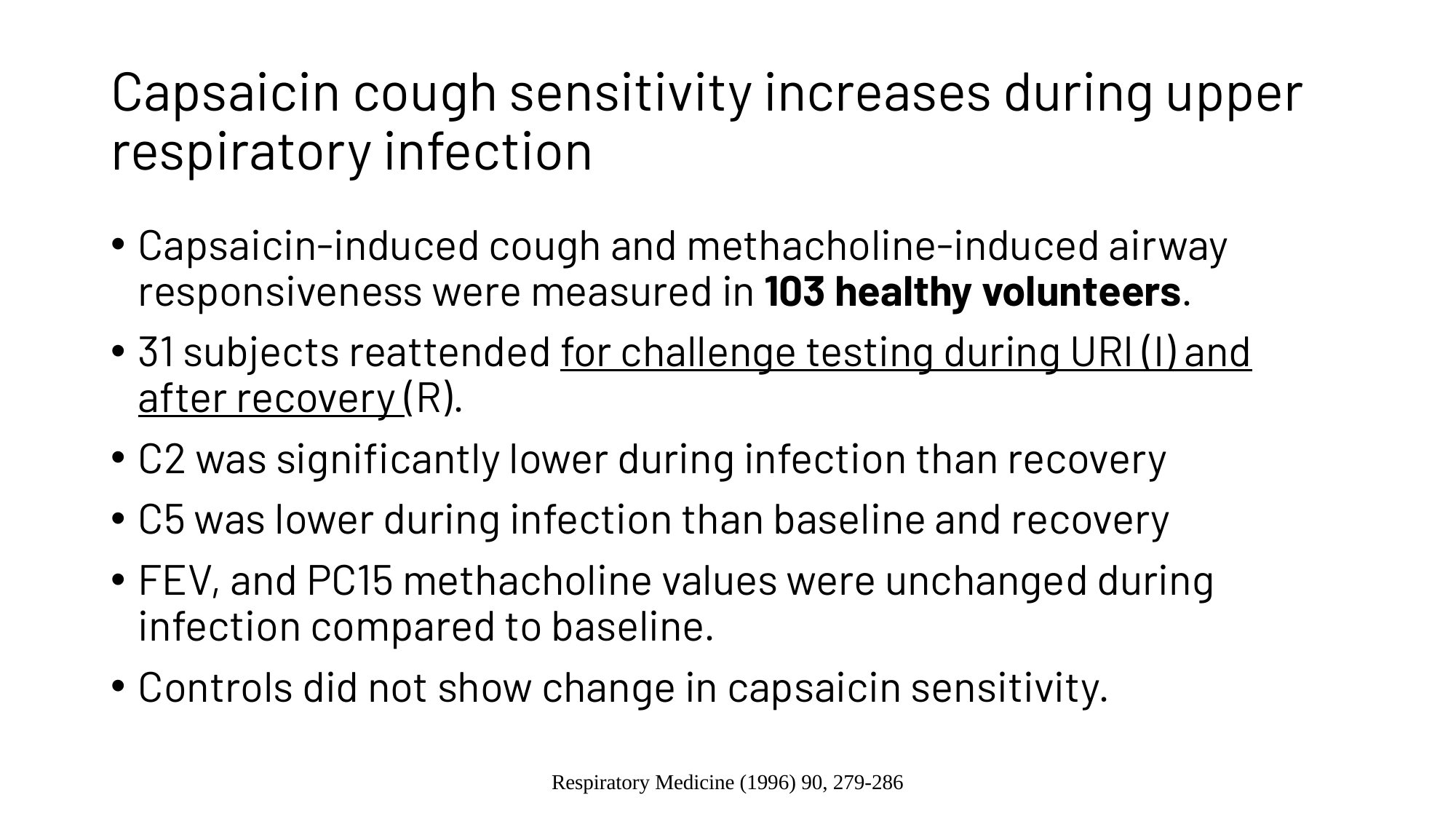

# Capsaicin cough sensitivity increases during upper respiratory infection
Capsaicin-induced cough and methacholine-induced airway responsiveness were measured in 103 healthy volunteers.
31 subjects reattended for challenge testing during URI (I) and after recovery (R).
C2 was significantly lower during infection than recovery
C5 was lower during infection than baseline and recovery
FEV, and PC15 methacholine values were unchanged during infection compared to baseline.
Controls did not show change in capsaicin sensitivity.
Respiratory Medicine (1996) 90, 279-286